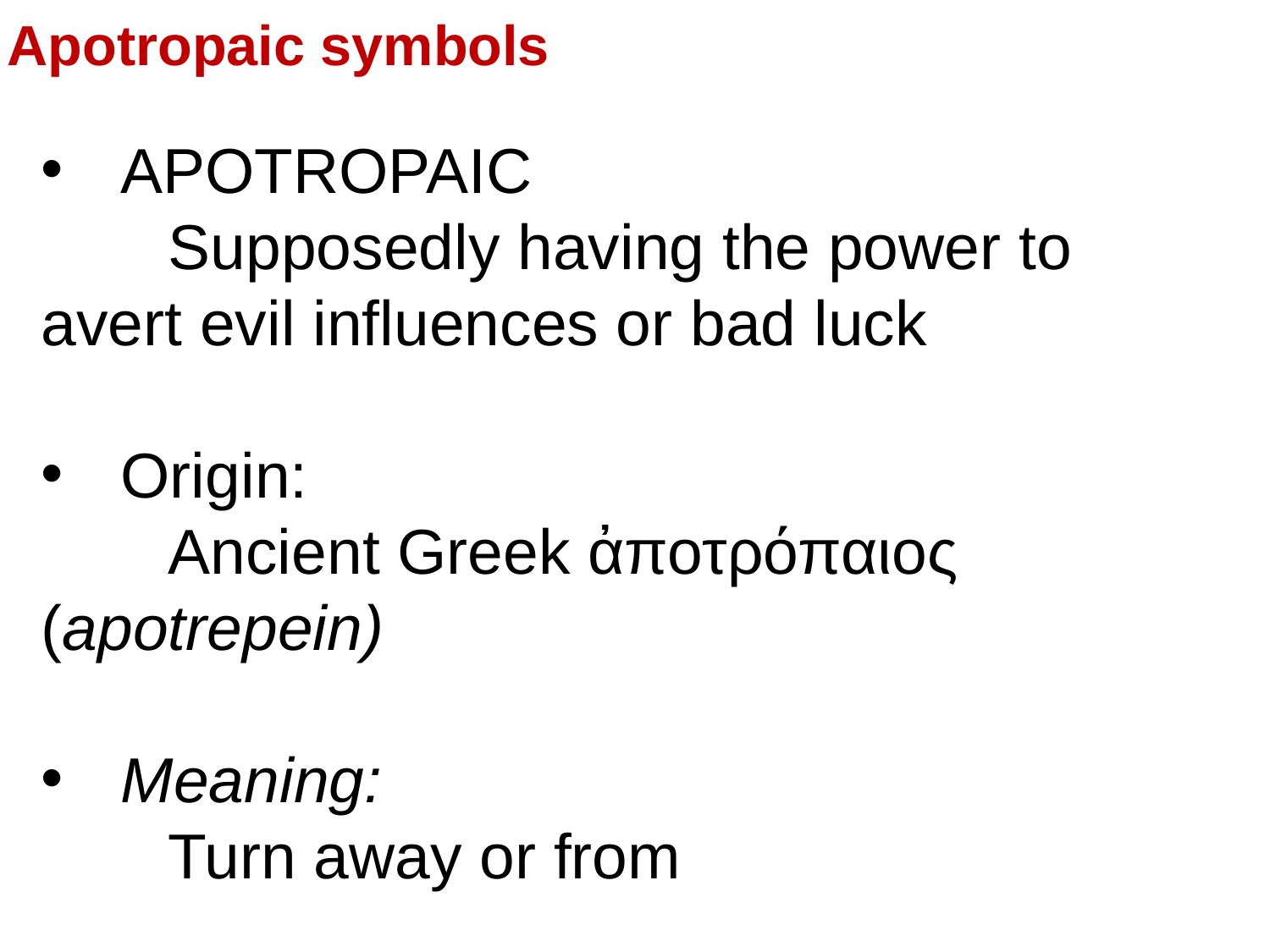

Apotropaic symbols

APOTROPAIC
	Supposedly having the power to 	avert evil influences or bad luck

Origin:
	Ancient Greek ἀποτρόπαιος 	(apotrepein)

Meaning:
	Turn away or from